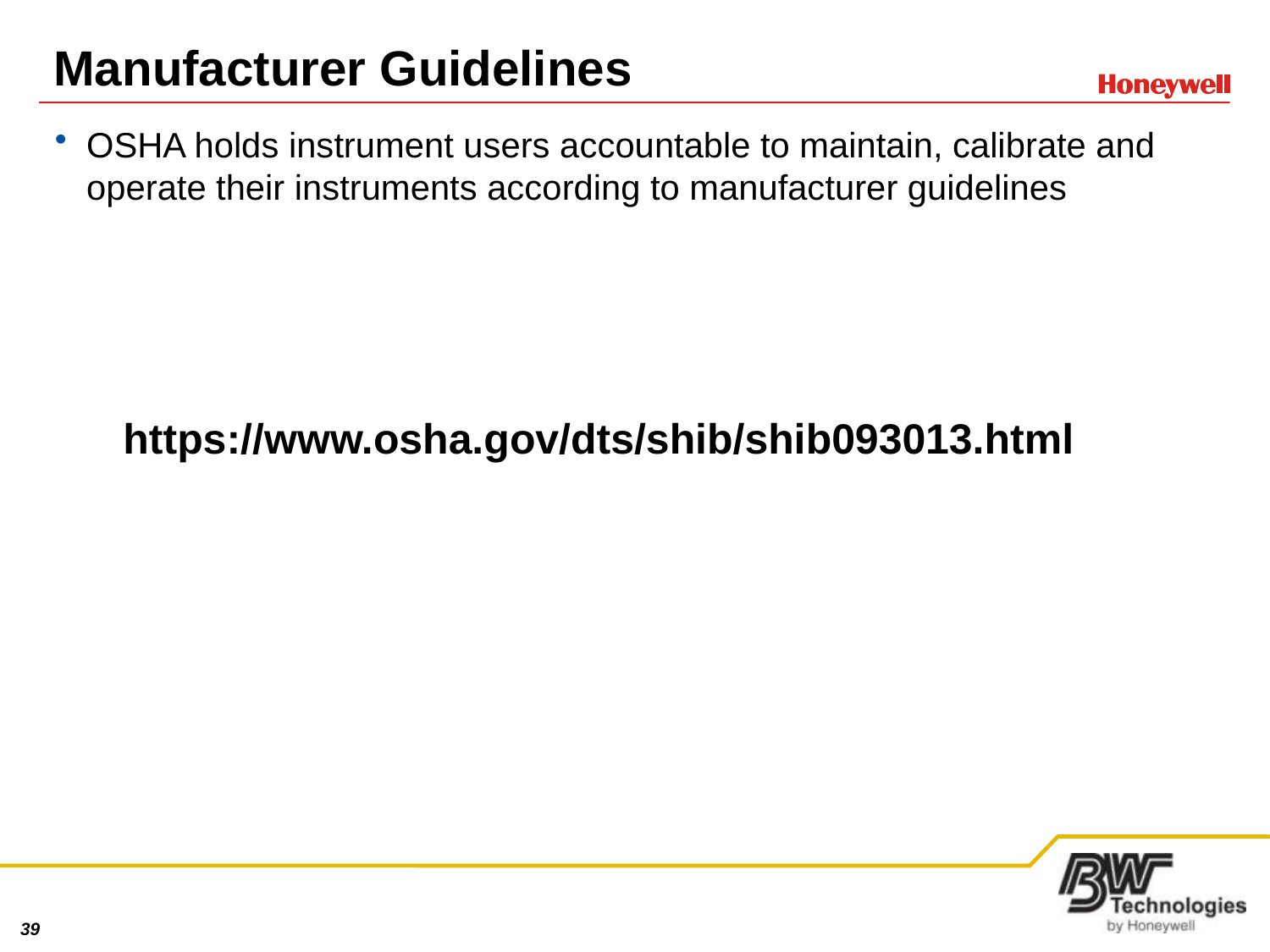

# Manufacturer Guidelines
OSHA holds instrument users accountable to maintain, calibrate and operate their instruments according to manufacturer guidelines
https://www.osha.gov/dts/shib/shib093013.html